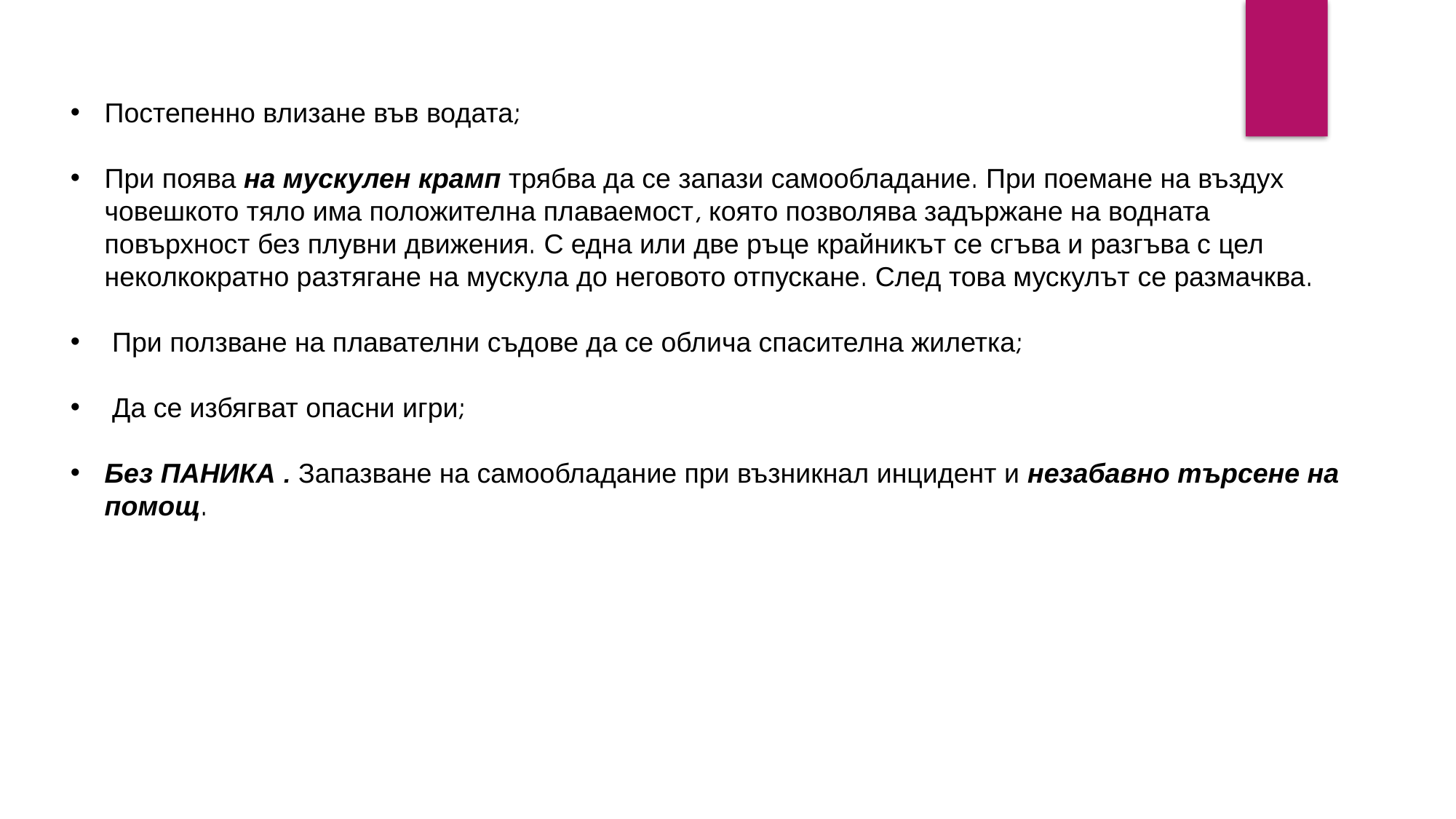

Постепенно влизане във водата;

При поява на мускулен крамп трябва да се запази самообладание. При поемане на въздух човешкото тяло има положителна плаваемост, която позволява задържане на водната повърхност без плувни движения. С една или две ръце крайникът се сгъва и разгъва с цел неколкократно разтягане на мускула до неговото отпускане. След това мускулът се размачква.

 При ползване на плавателни съдове да се облича спасителна жилетка;

 Да се избягват опасни игри;

Без ПАНИКА . Запазване на самообладание при възникнал инцидент и незабавно търсене на помощ.